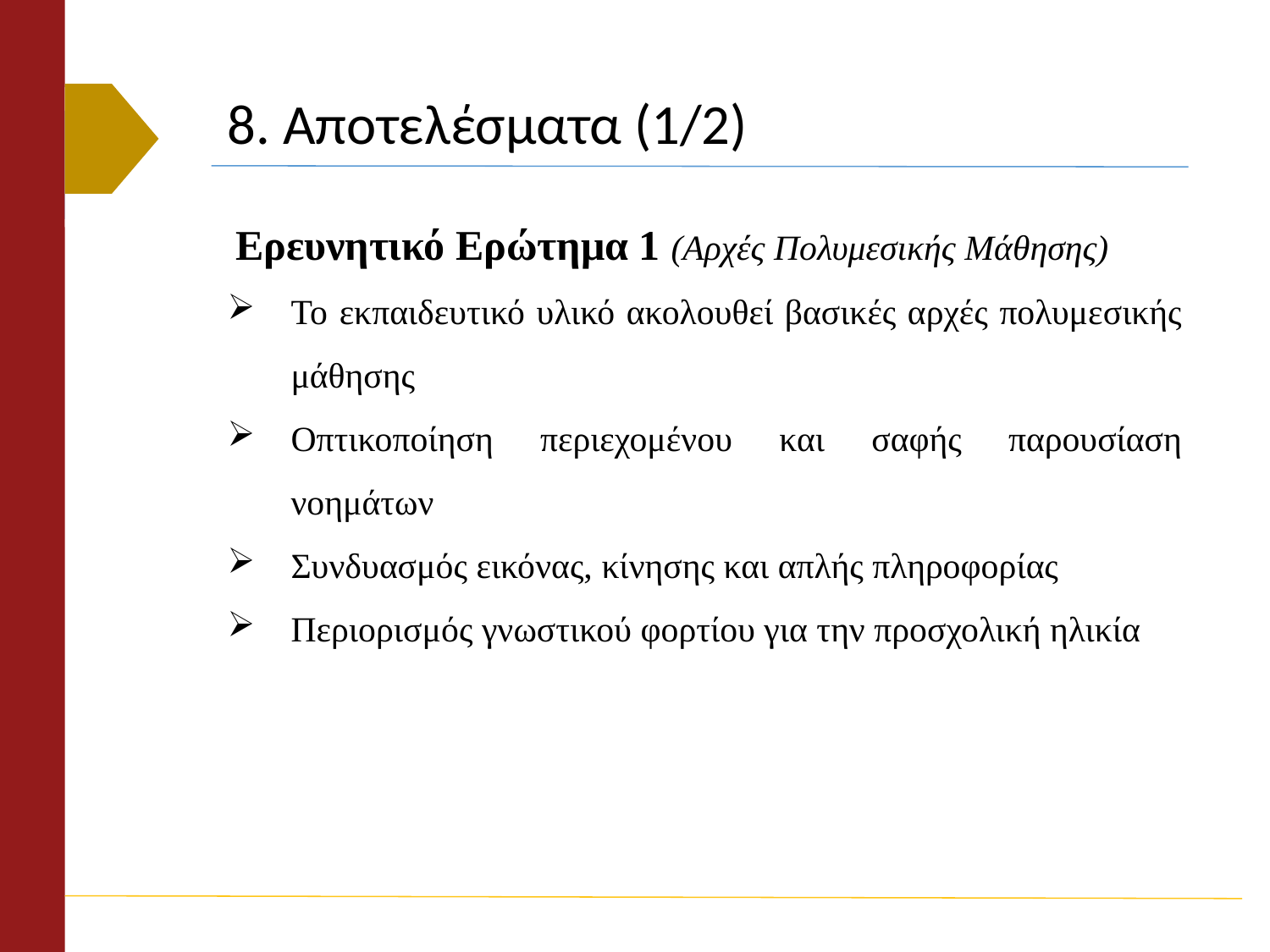

# 8. Αποτελέσματα (1/2)
 Ερευνητικό Ερώτημα 1 (Αρχές Πολυμεσικής Μάθησης)
Το εκπαιδευτικό υλικό ακολουθεί βασικές αρχές πολυμεσικής μάθησης
Οπτικοποίηση περιεχομένου και σαφής παρουσίαση νοημάτων
Συνδυασμός εικόνας, κίνησης και απλής πληροφορίας
Περιορισμός γνωστικού φορτίου για την προσχολική ηλικία